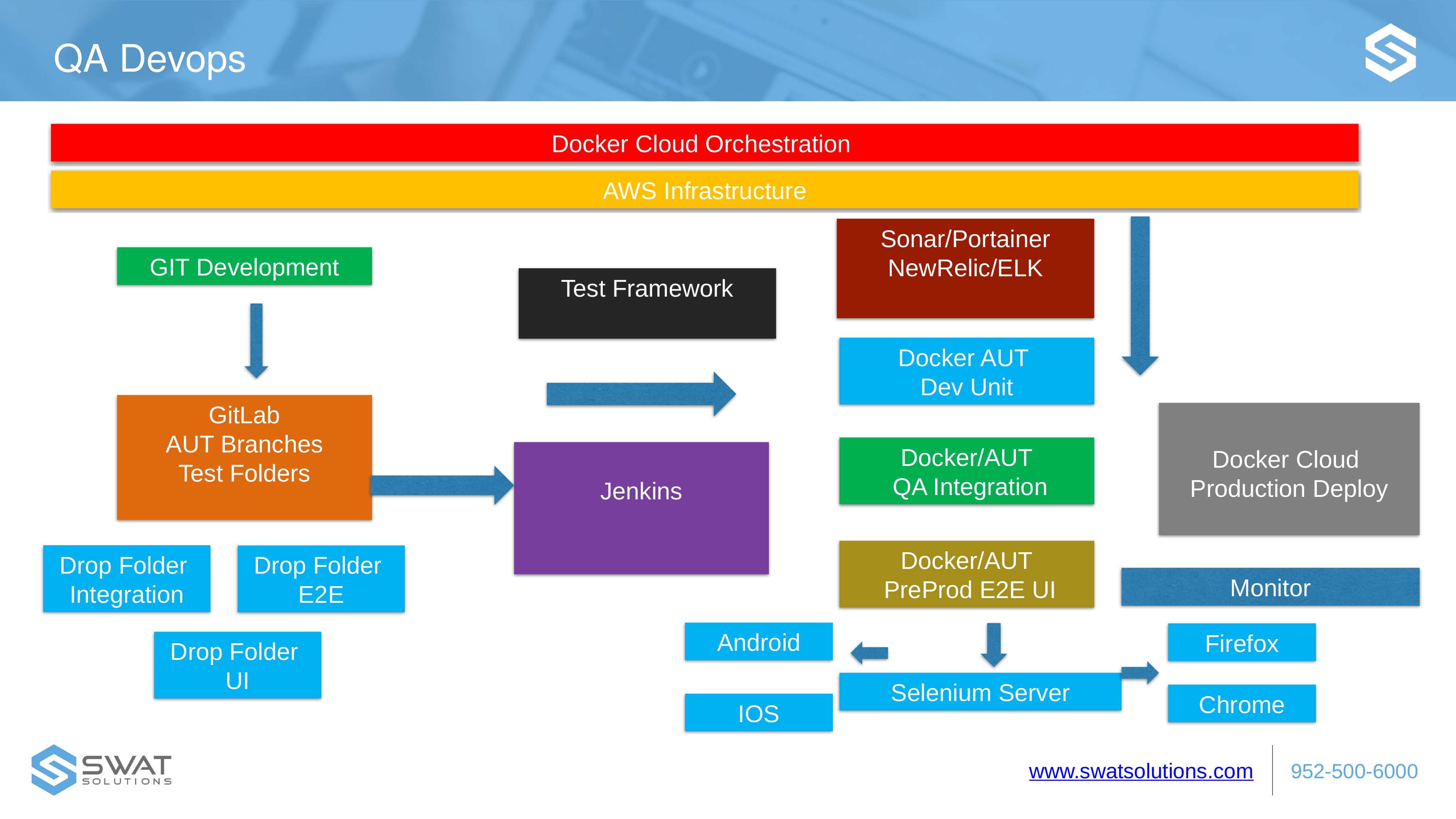

QA Devops
Docker Cloud Orchestration
AWS Infrastructure

Sonar/Portainer
NewRelic/ELK

GIT Development
Test Framework

Docker AUT
Dev Unit

GitLab
AUT Branches
Test Folders

Docker Cloud
Production Deploy

Docker/AUT
 QA Integration

Jenkins

Docker/AUT
 PreProd E2E UI
Drop Folder
Integration
Drop Folder
E2E
Monitor
Android

Firefox
Drop Folder
UI

Selenium Server
Chrome
IOS